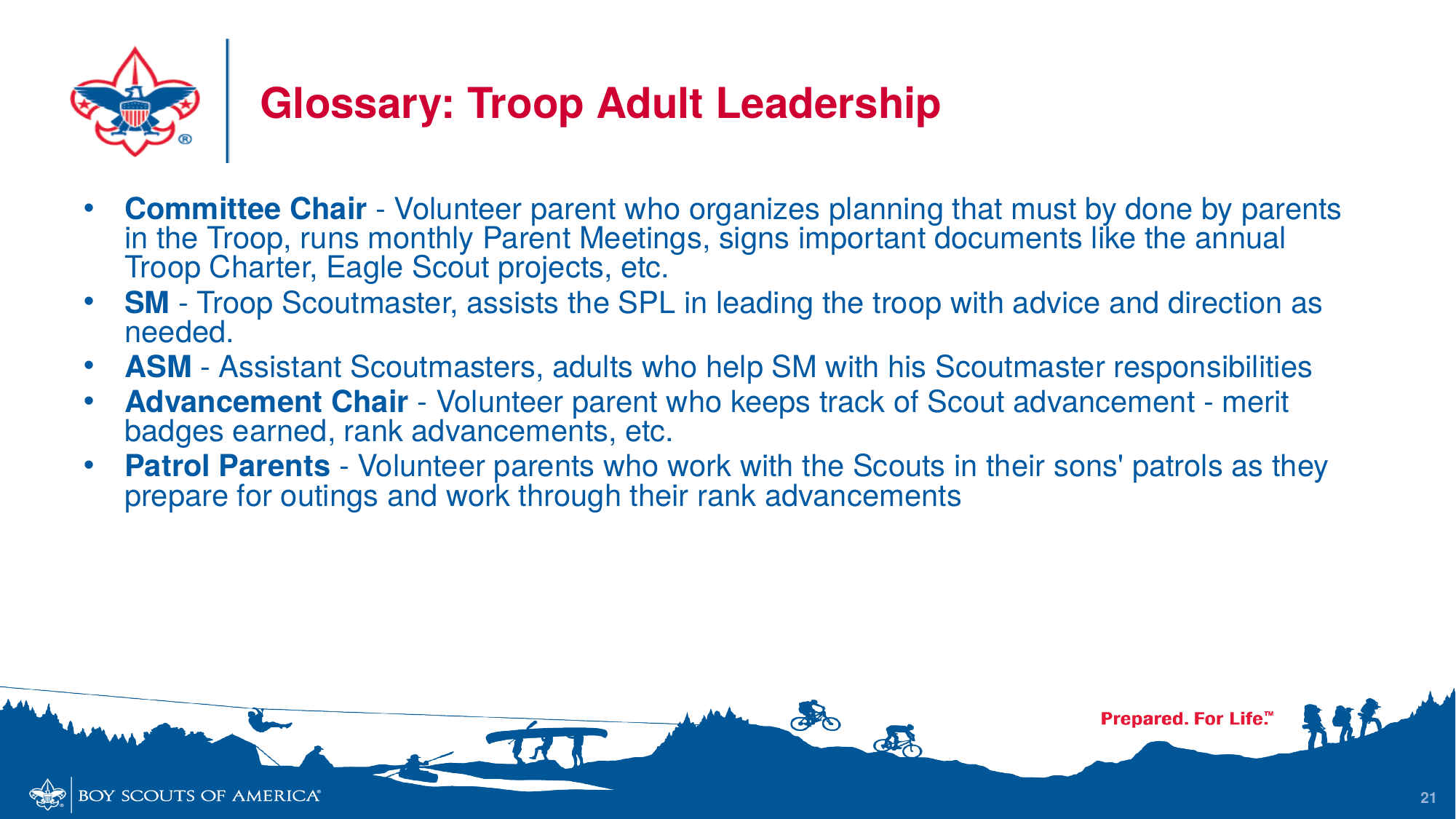

# Glossary: Troop Adult Leadership
Committee Chair - Volunteer parent who organizes planning that must by done by parents in the Troop, runs monthly Parent Meetings, signs important documents like the annual Troop Charter, Eagle Scout projects, etc.
SM - Troop Scoutmaster, assists the SPL in leading the troop with advice and direction as needed.
ASM - Assistant Scoutmasters, adults who help SM with his Scoutmaster responsibilities
Advancement Chair - Volunteer parent who keeps track of Scout advancement - merit badges earned, rank advancements, etc.
Patrol Parents - Volunteer parents who work with the Scouts in their sons' patrols as they prepare for outings and work through their rank advancements
21